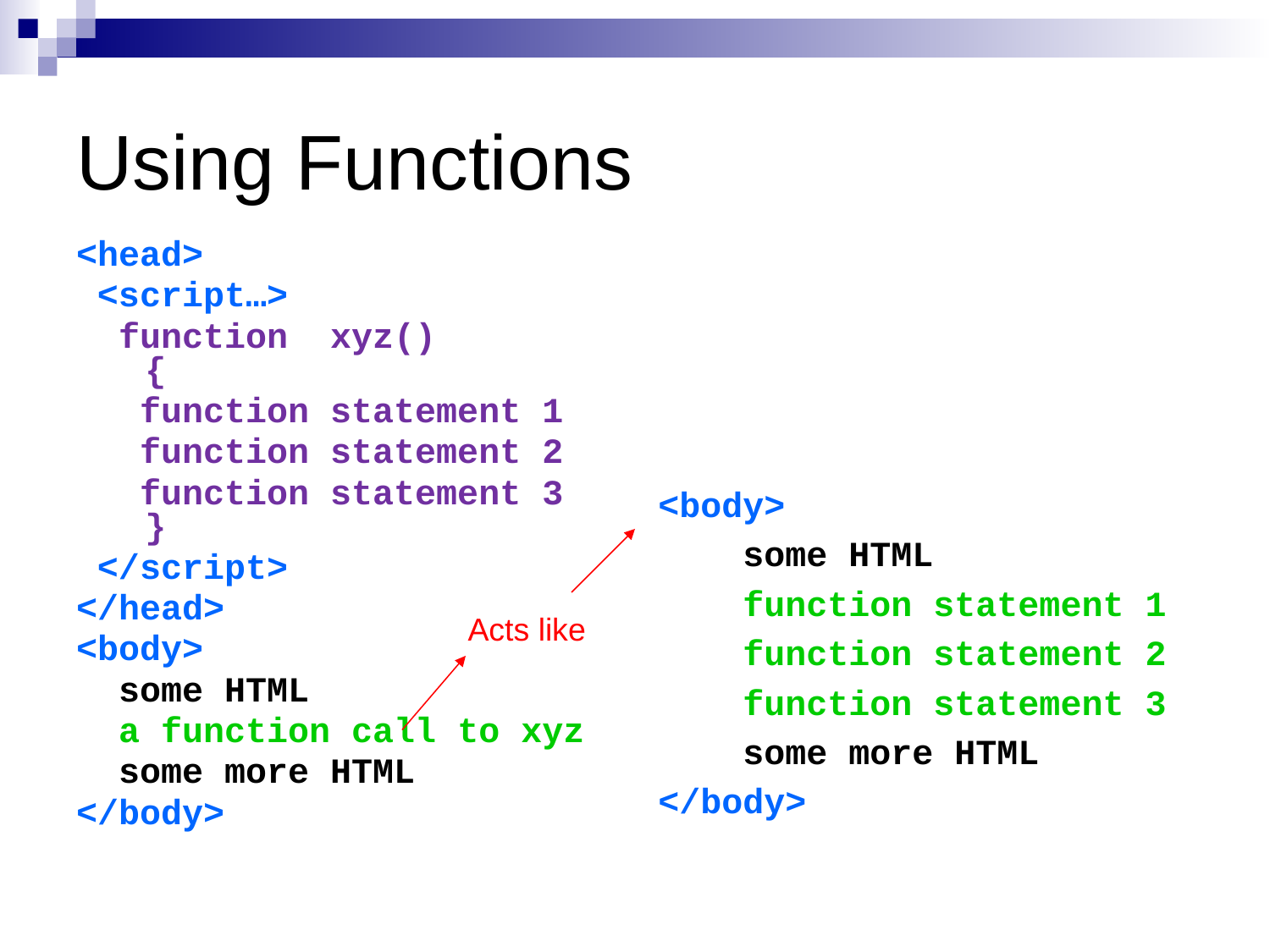

# Using Functions
<head>
 <script…>
  function  xyz()
 {
   function statement 1
   function statement 2
   function statement 3
 }
 </script>
</head>
<body>
  some HTML
  a function call to xyz
  some more HTML
</body>
<body>
    some HTML
    function statement 1
    function statement 2
    function statement 3
    some more HTML
</body>

Acts like